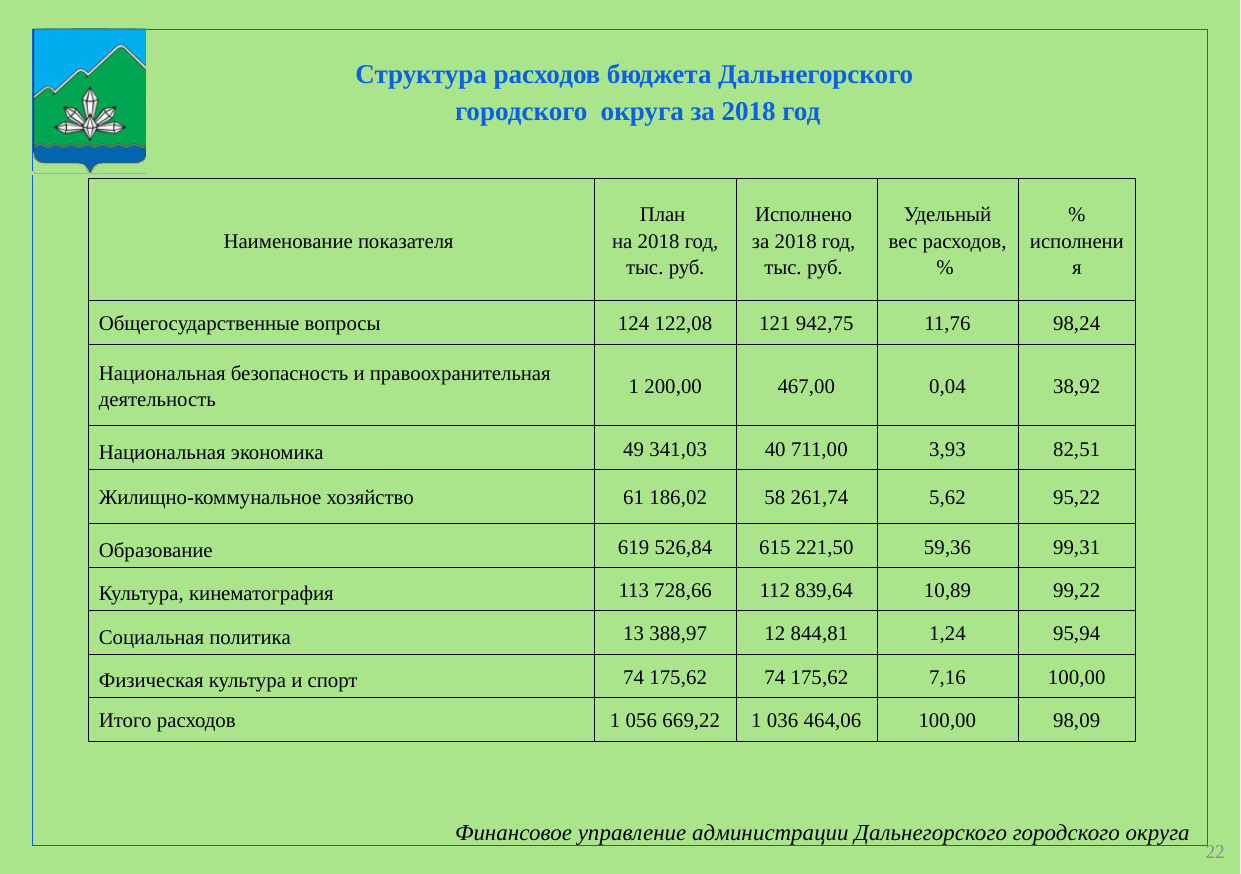

Структура расходов бюджета Дальнегорского
городского  округа за 2018 год
| Наименование показателя | План на 2018 год, тыс. руб. | Исполнено за 2018 год, тыс. руб. | Удельный вес расходов, % | % исполнения |
| --- | --- | --- | --- | --- |
| Общегосударственные вопросы | 124 122,08 | 121 942,75 | 11,76 | 98,24 |
| Национальная безопасность и правоохранительная деятельность | 1 200,00 | 467,00 | 0,04 | 38,92 |
| Национальная экономика | 49 341,03 | 40 711,00 | 3,93 | 82,51 |
| Жилищно-коммунальное хозяйство | 61 186,02 | 58 261,74 | 5,62 | 95,22 |
| Образование | 619 526,84 | 615 221,50 | 59,36 | 99,31 |
| Культура, кинематография | 113 728,66 | 112 839,64 | 10,89 | 99,22 |
| Социальная политика | 13 388,97 | 12 844,81 | 1,24 | 95,94 |
| Физическая культура и спорт | 74 175,62 | 74 175,62 | 7,16 | 100,00 |
| Итого расходов | 1 056 669,22 | 1 036 464,06 | 100,00 | 98,09 |
22